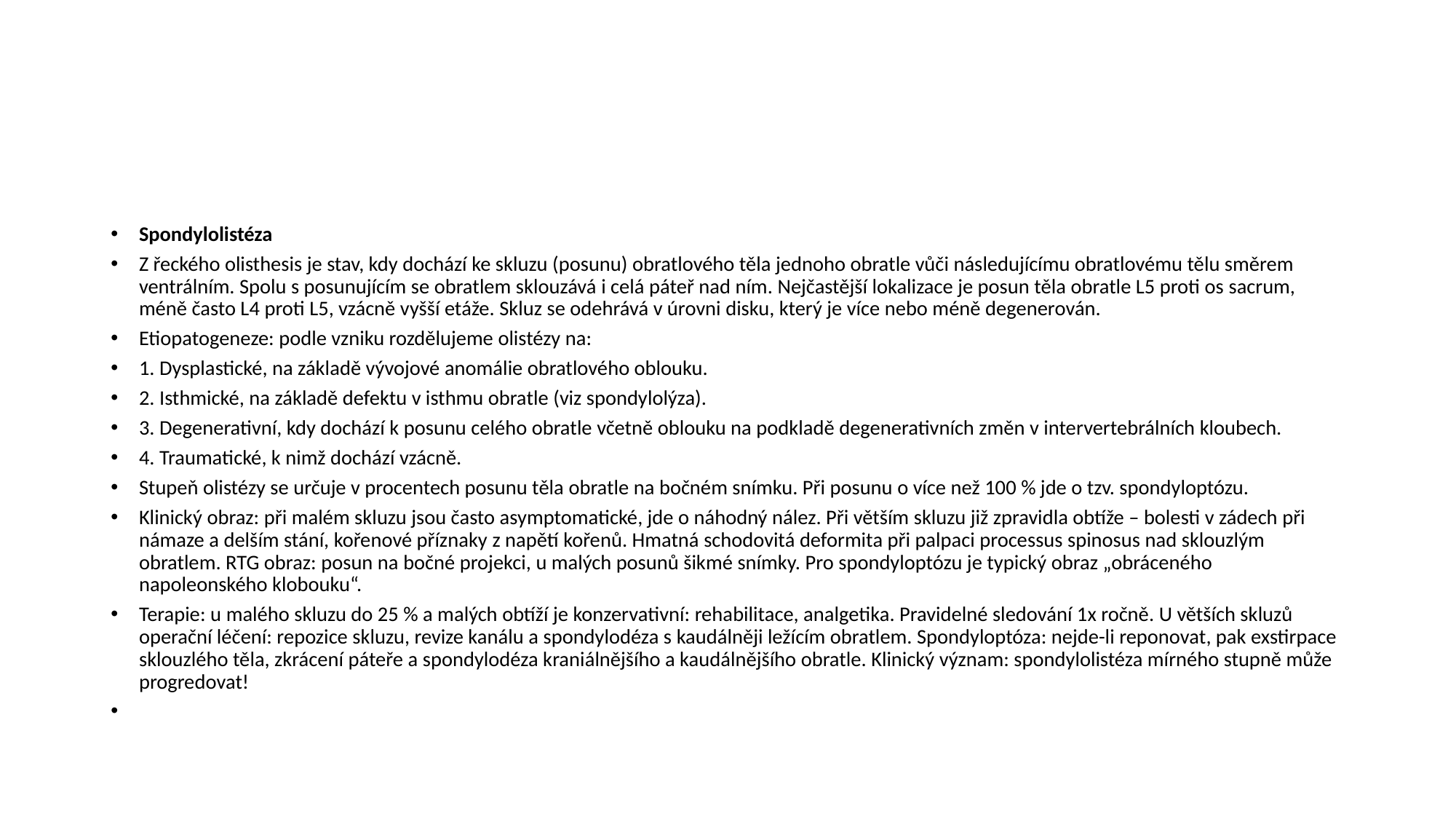

#
Spondylolistéza
Z řeckého olisthesis je stav, kdy dochází ke skluzu (posunu) obratlového těla jednoho obratle vůči následujícímu obratlovému tělu směrem ventrálním. Spolu s posunujícím se obratlem sklouzává i celá páteř nad ním. Nejčastější lokalizace je posun těla obratle L5 proti os sacrum, méně často L4 proti L5, vzácně vyšší etáže. Skluz se odehrává v úrovni disku, který je více nebo méně degenerován.
Etiopatogeneze: podle vzniku rozdělujeme olistézy na:
1. Dysplastické, na základě vývojové anomálie obratlového oblouku.
2. Isthmické, na základě defektu v isthmu obratle (viz spondylolýza).
3. Degenerativní, kdy dochází k posunu celého obratle včetně oblouku na podkladě degenerativních změn v intervertebrálních kloubech.
4. Traumatické, k nimž dochází vzácně.
Stupeň olistézy se určuje v procentech posunu těla obratle na bočném snímku. Při posunu o více než 100 % jde o tzv. spondyloptózu.
Klinický obraz: při malém skluzu jsou často asymptomatické, jde o náhodný nález. Při větším skluzu již zpravidla obtíže – bolesti v zádech při námaze a delším stání, kořenové příznaky z napětí kořenů. Hmatná schodovitá deformita při palpaci processus spinosus nad sklouzlým obratlem. RTG obraz: posun na bočné projekci, u malých posunů šikmé snímky. Pro spondyloptózu je typický obraz „obráceného napoleonského klobouku“.
Terapie: u malého skluzu do 25 % a malých obtíží je konzervativní: rehabilitace, analgetika. Pravidelné sledování 1x ročně. U větších skluzů operační léčení: repozice skluzu, revize kanálu a spondylodéza s kaudálněji ležícím obratlem. Spondyloptóza: nejde-li reponovat, pak exstirpace sklouzlého těla, zkrácení páteře a spondylodéza kraniálnějšího a kaudálnějšího obratle. Klinický význam: spondylolistéza mírného stupně může progredovat!